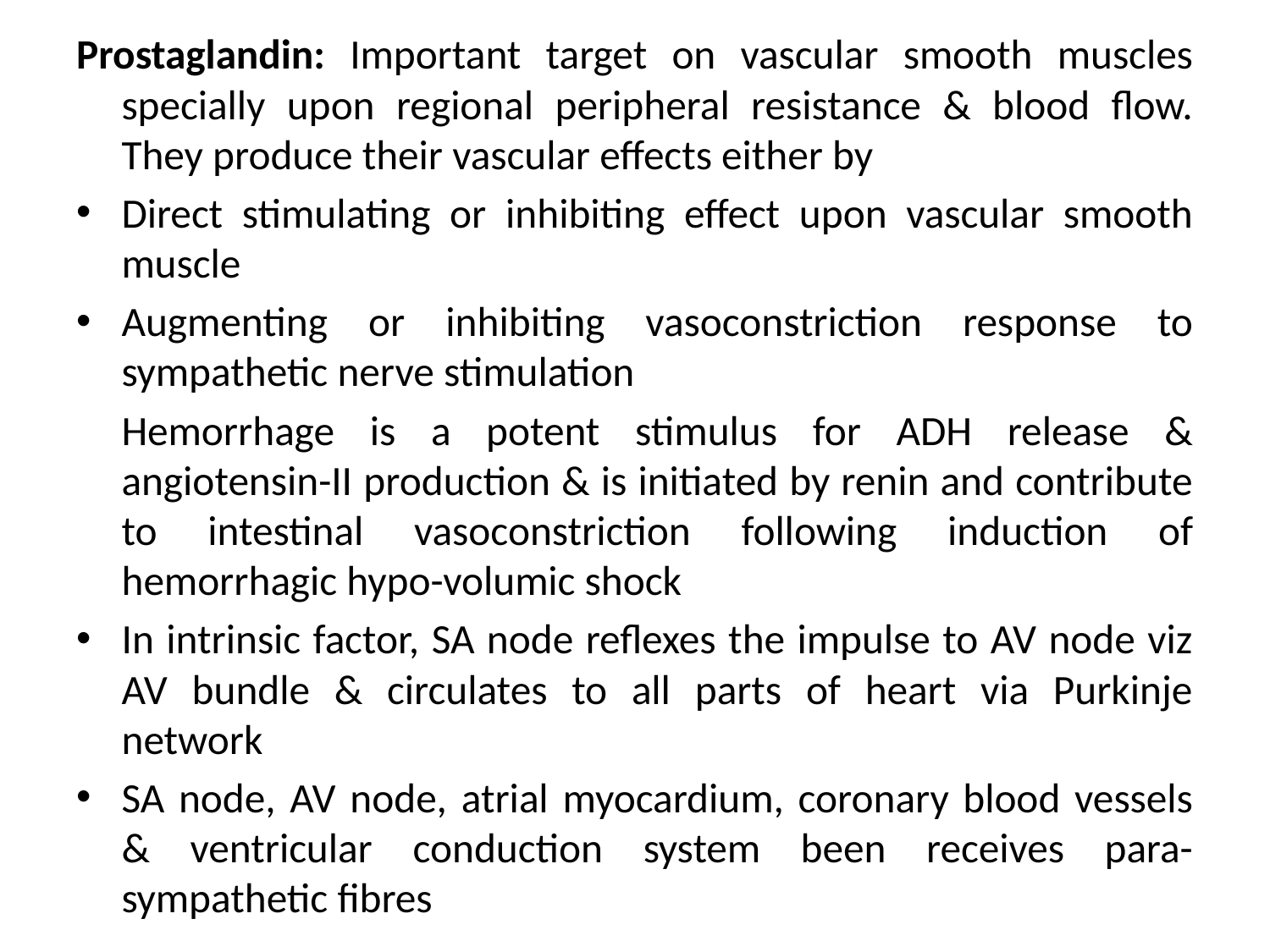

Prostaglandin: Important target on vascular smooth muscles specially upon regional peripheral resistance & blood flow. They produce their vascular effects either by
Direct stimulating or inhibiting effect upon vascular smooth muscle
Augmenting or inhibiting vasoconstriction response to sympathetic nerve stimulation
		Hemorrhage is a potent stimulus for ADH release & angiotensin-II production & is initiated by renin and contribute to intestinal vasoconstriction following induction of hemorrhagic hypo-volumic shock
In intrinsic factor, SA node reflexes the impulse to AV node viz AV bundle & circulates to all parts of heart via Purkinje network
SA node, AV node, atrial myocardium, coronary blood vessels & ventricular conduction system been receives para-sympathetic fibres